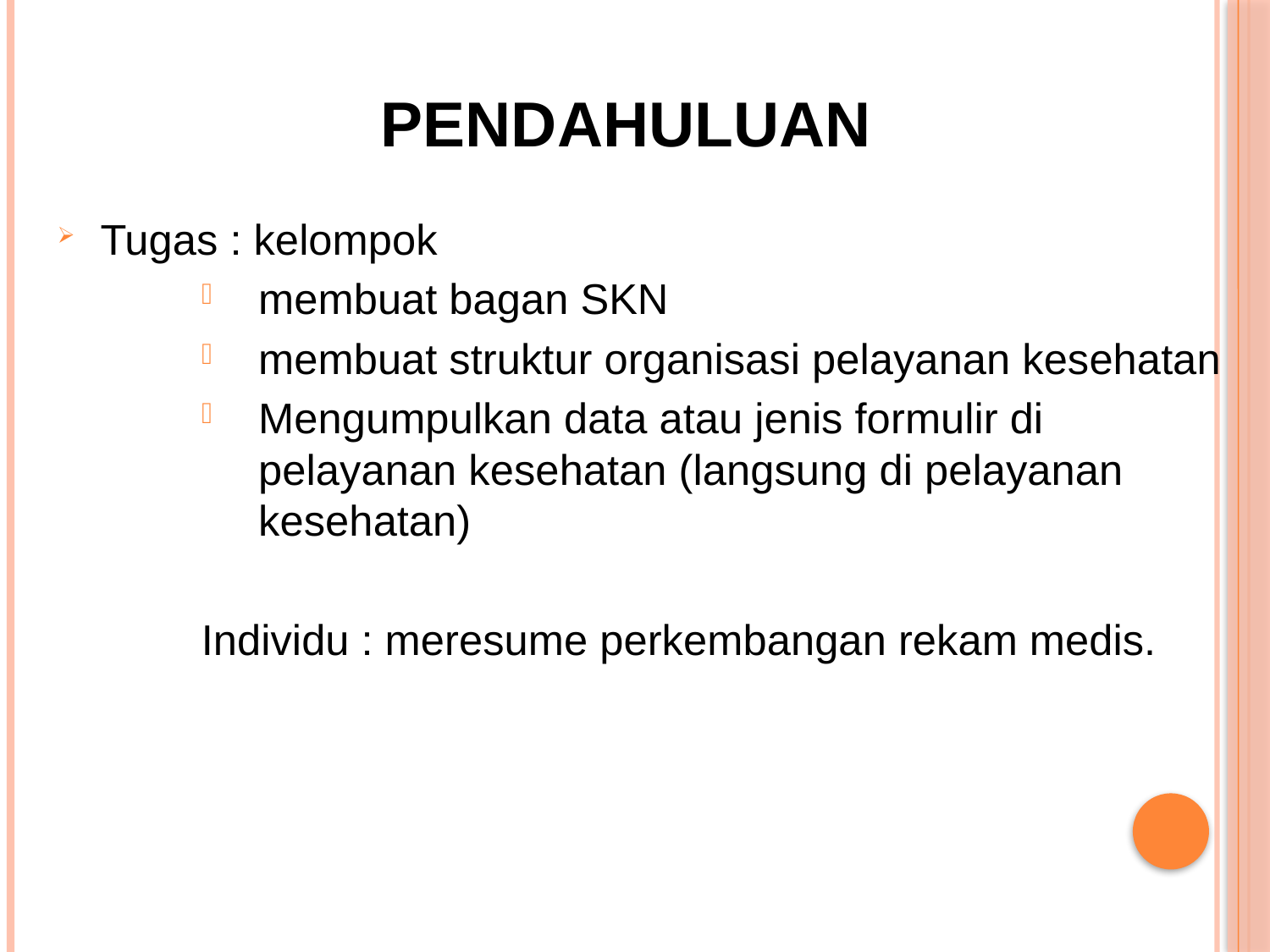

# Pendahuluan
 Tugas : kelompok
membuat bagan SKN
membuat struktur organisasi pelayanan kesehatan
Mengumpulkan data atau jenis formulir di pelayanan kesehatan (langsung di pelayanan kesehatan)

Individu : meresume perkembangan rekam medis.